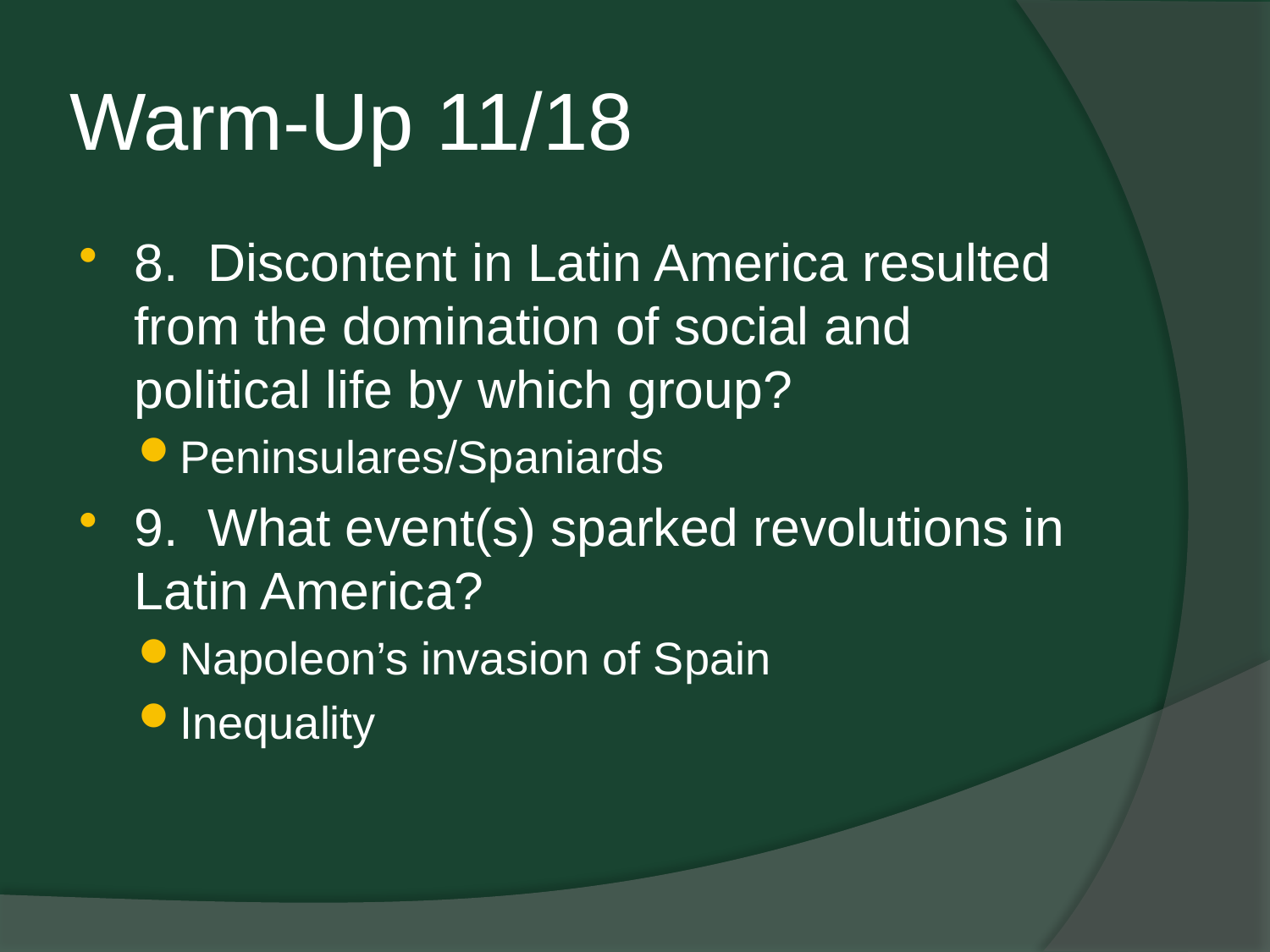

# Warm-Up 11/18
8.  Discontent in Latin America resulted from the domination of social and political life by which group?
Peninsulares/Spaniards
9.  What event(s) sparked revolutions in Latin America?
Napoleon’s invasion of Spain
Inequality